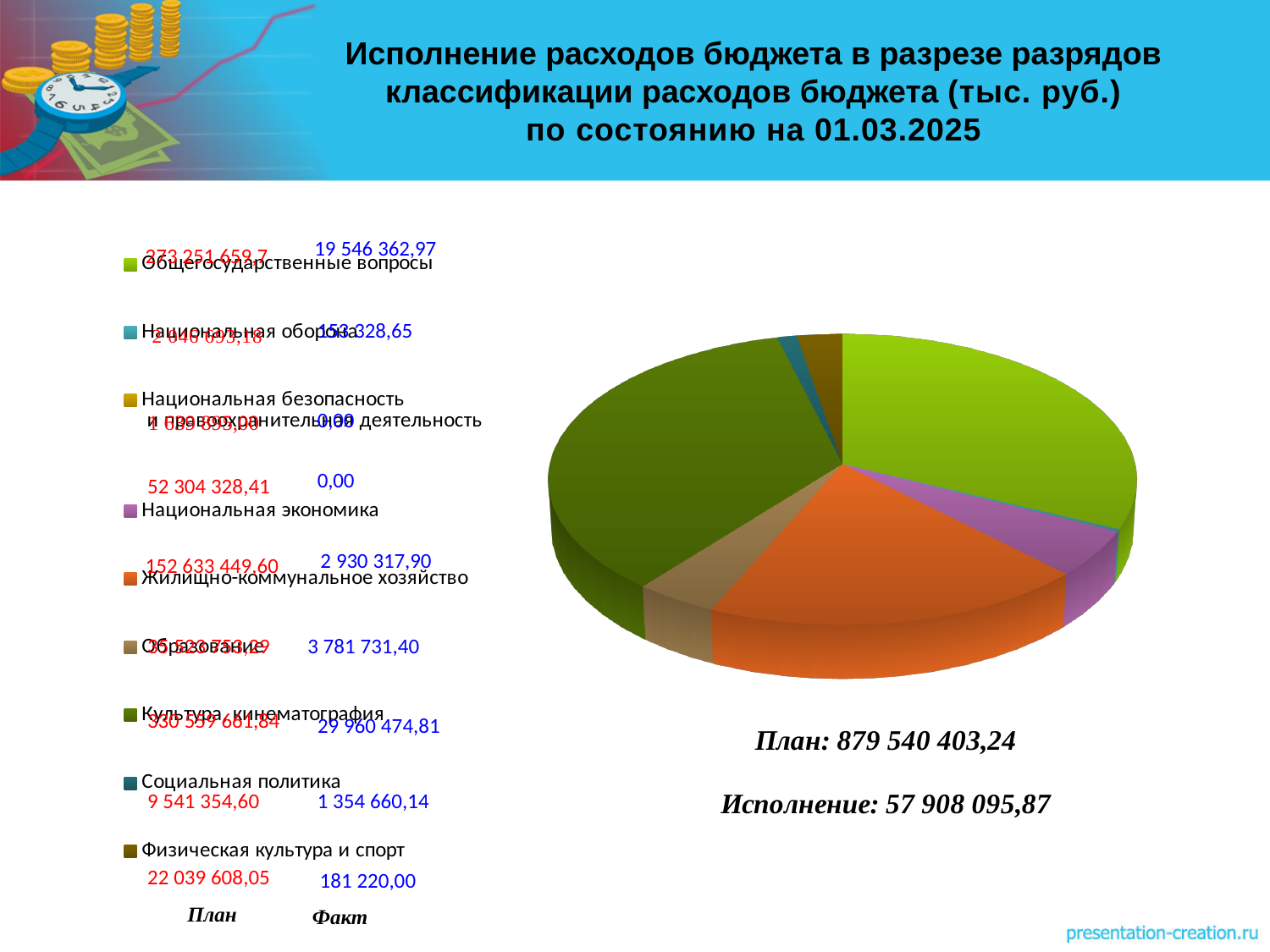

Исполнение расходов бюджета в разрезе разрядов классификации расходов бюджета (тыс. руб.)
по состоянию на 01.03.2025

[unsupported chart]

273 251 659,7
52 304 328,41
152 633 449,60
3 781 731,40
35 523 753,29
29 960 474,81
1 354 660,14
9 541 354,60
22 039 608,05
181 220,00
План
Факт